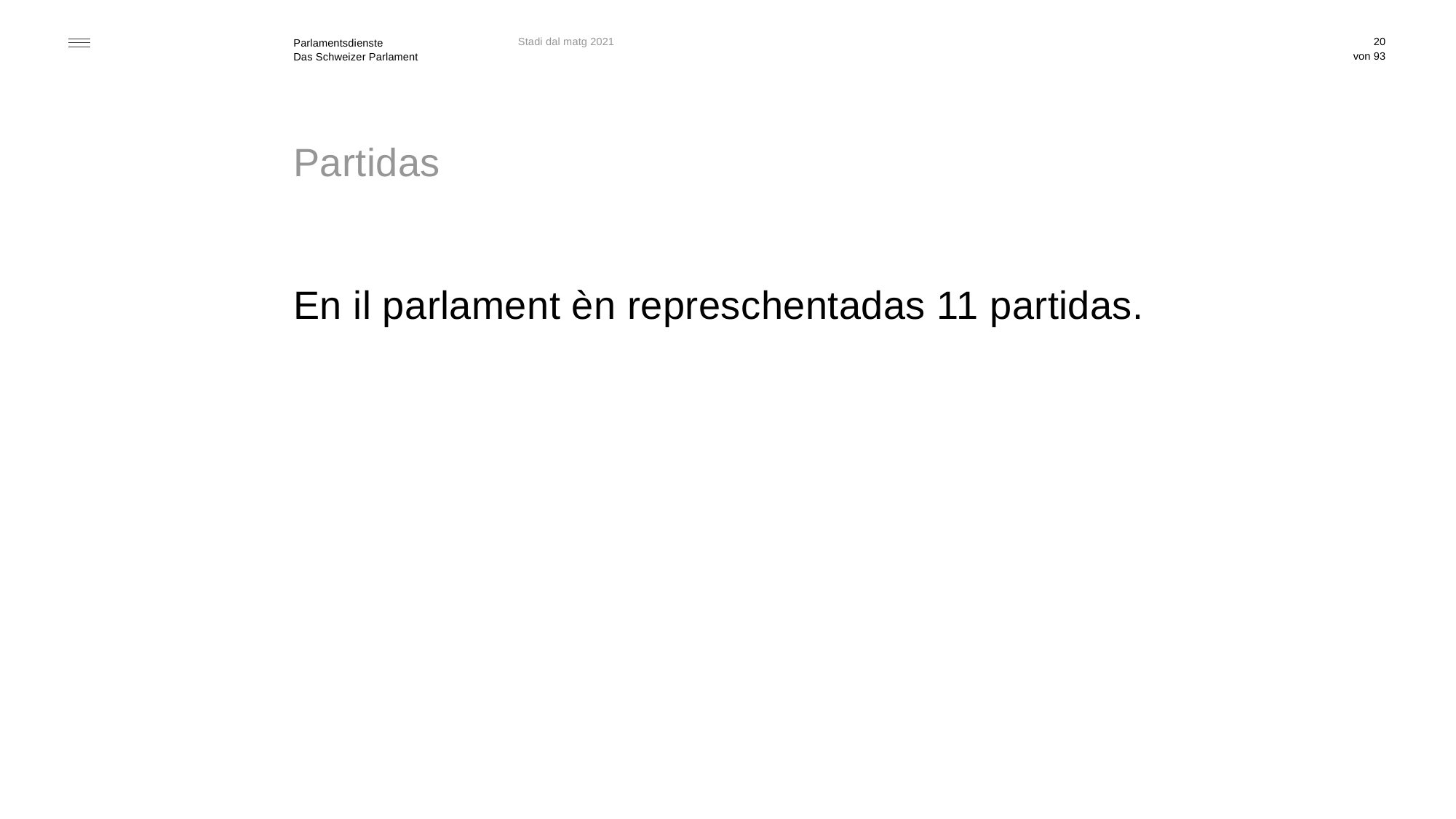

Stadi dal matg 2021
20
# Partidas
En il parlament èn represchentadas 11 partidas.